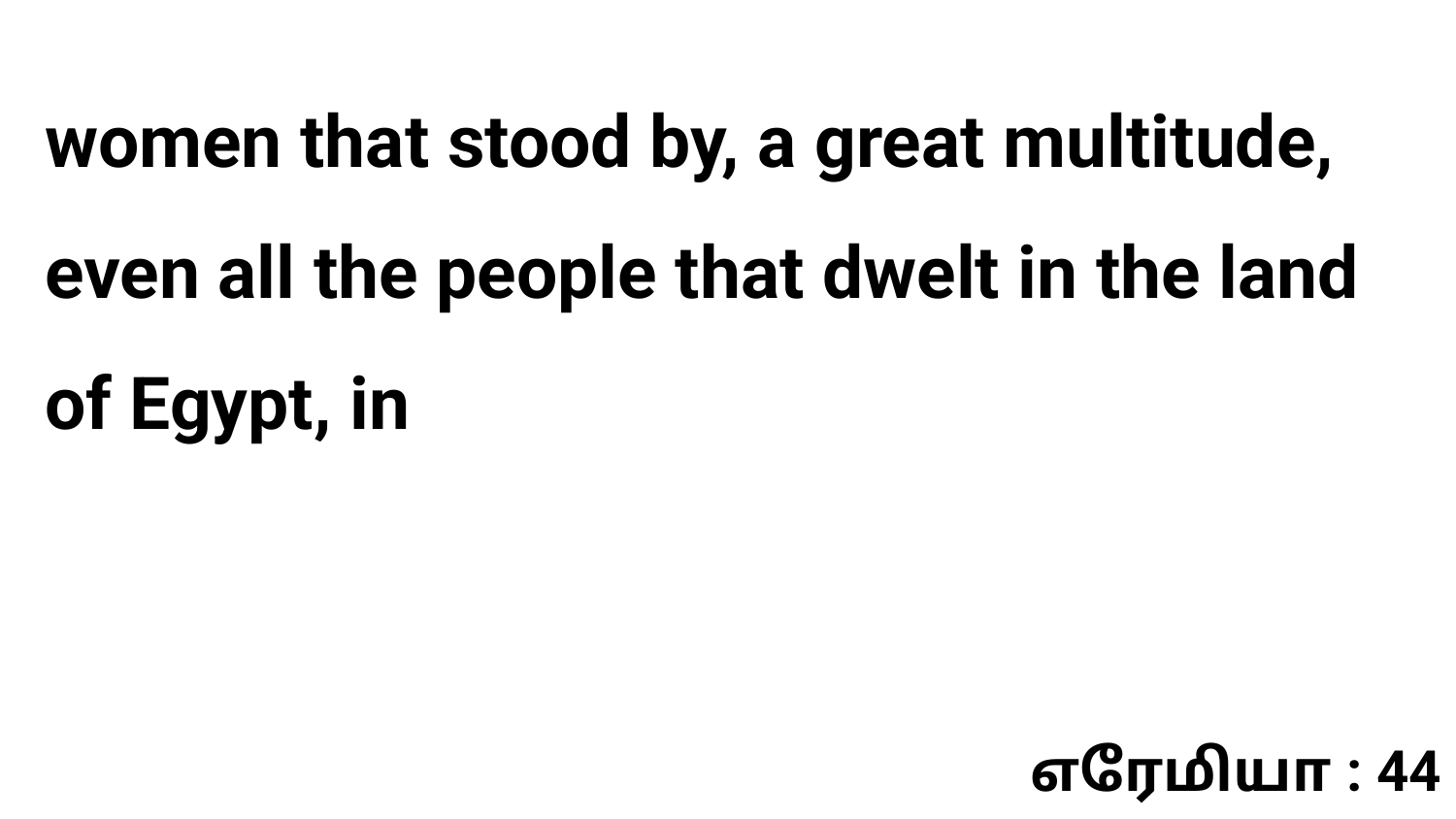

women that stood by, a great multitude, even all the people that dwelt in the land of Egypt, in
எரேமியா : 44